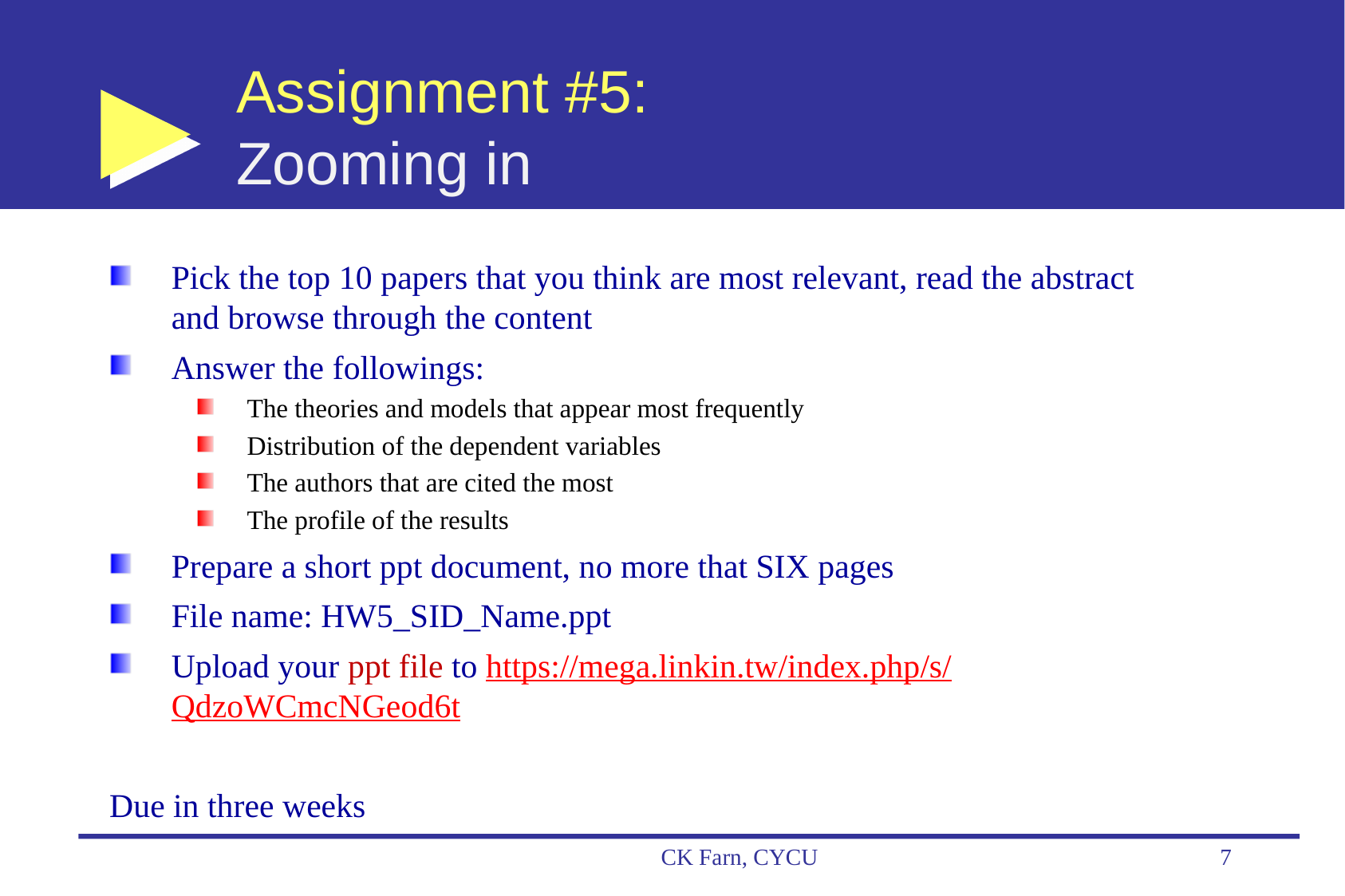

# Assignment #5: Zooming in
Pick the top 10 papers that you think are most relevant, read the abstract and browse through the content
Answer the followings:
The theories and models that appear most frequently
Distribution of the dependent variables
The authors that are cited the most
The profile of the results
Prepare a short ppt document, no more that SIX pages
File name: HW5_SID_Name.ppt
Upload your ppt file to https://mega.linkin.tw/index.php/s/QdzoWCmcNGeod6t

Due in three weeks

CK Farn, CYCU
7